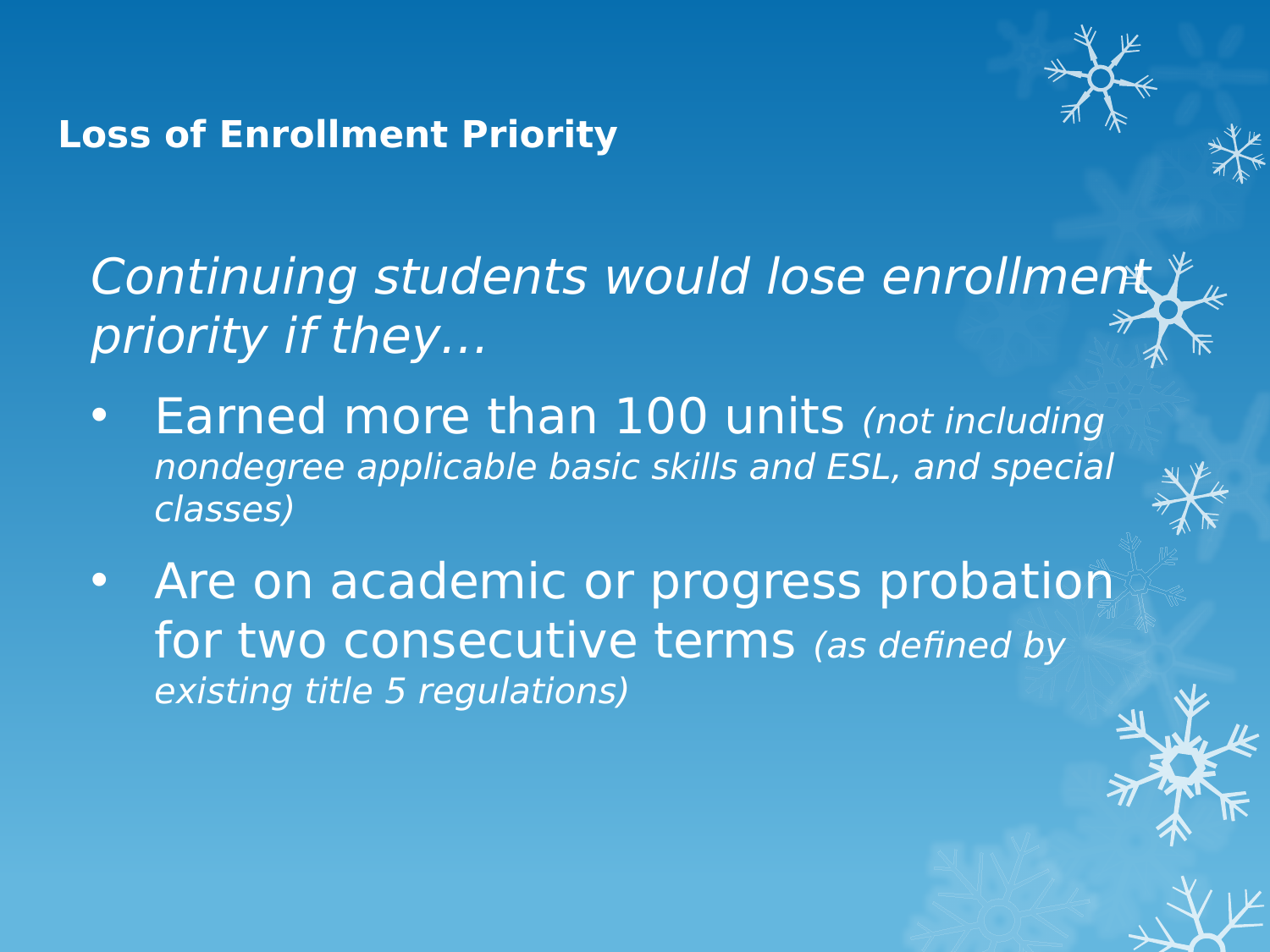

# Loss of Enrollment Priority

Continuing students would lose enrollment priority if they…
Earned more than 100 units (not including nondegree applicable basic skills and ESL, and special classes)
Are on academic or progress probation for two consecutive terms (as defined by existing title 5 regulations)